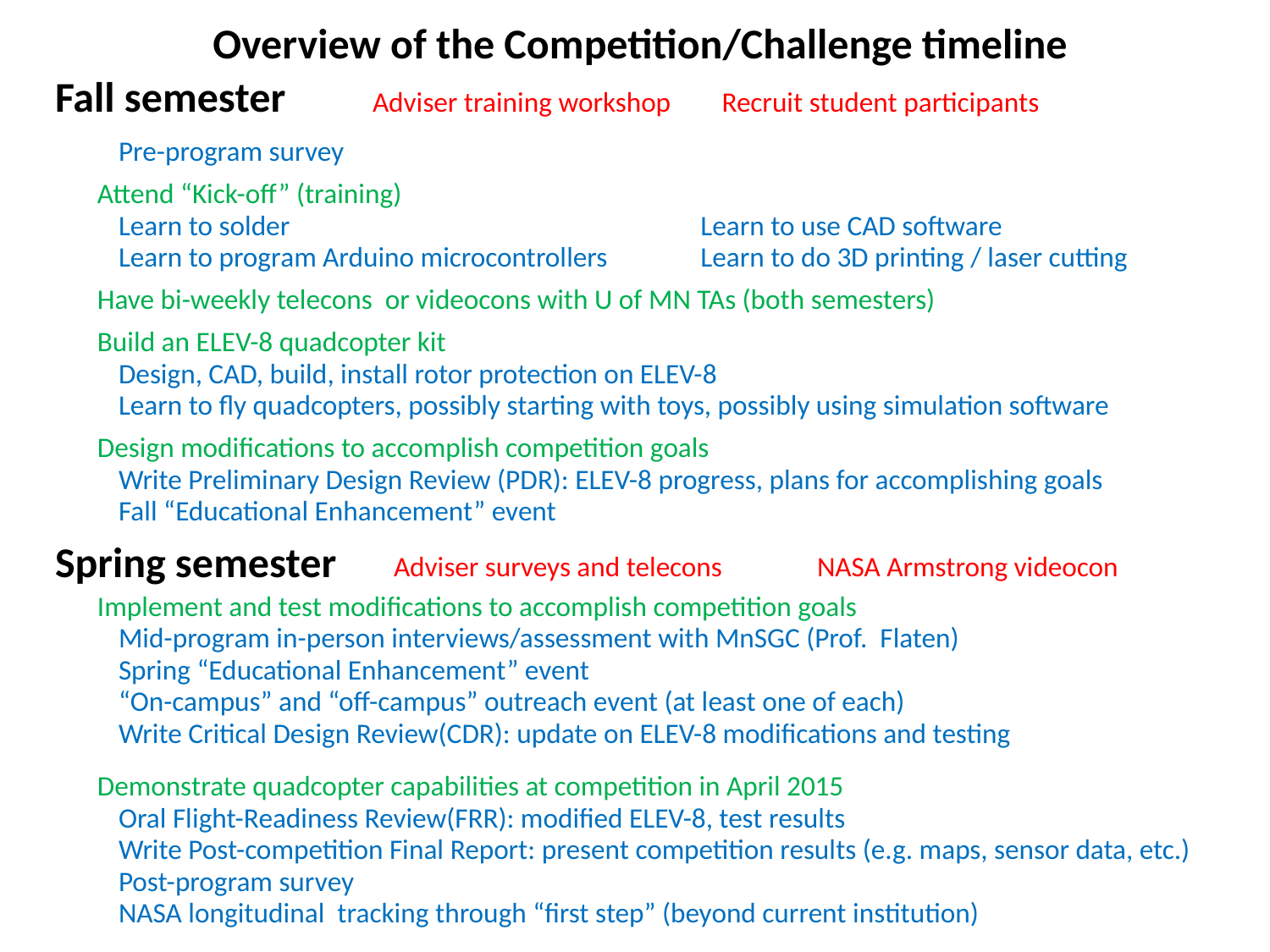

Overview of the Competition/Challenge timeline
Fall semester
Adviser training workshop
Recruit student participants
Pre-program survey
Attend “Kick-off” (training)
Learn to solder
Learn to use CAD software
Learn to program Arduino microcontrollers
Learn to do 3D printing / laser cutting
Have bi-weekly telecons  or videocons with U of MN TAs (both semesters)
Build an ELEV-8 quadcopter kit
Design, CAD, build, install rotor protection on ELEV-8
Learn to fly quadcopters, possibly starting with toys, possibly using simulation software
Design modifications to accomplish competition goals
Write Preliminary Design Review (PDR): ELEV-8 progress, plans for accomplishing goals
Fall “Educational Enhancement” event
Spring semester
Adviser surveys and telecons
NASA Armstrong videocon
Implement and test modifications to accomplish competition goals
Mid-program in-person interviews/assessment with MnSGC (Prof.  Flaten)
Spring “Educational Enhancement” event
“On-campus” and “off-campus” outreach event (at least one of each)
Write Critical Design Review(CDR): update on ELEV-8 modifications and testing
Demonstrate quadcopter capabilities at competition in April 2015
Oral Flight-Readiness Review(FRR): modified ELEV-8, test results
Write Post-competition Final Report: present competition results (e.g. maps, sensor data, etc.)
Post-program survey
NASA longitudinal  tracking through “first step” (beyond current institution)